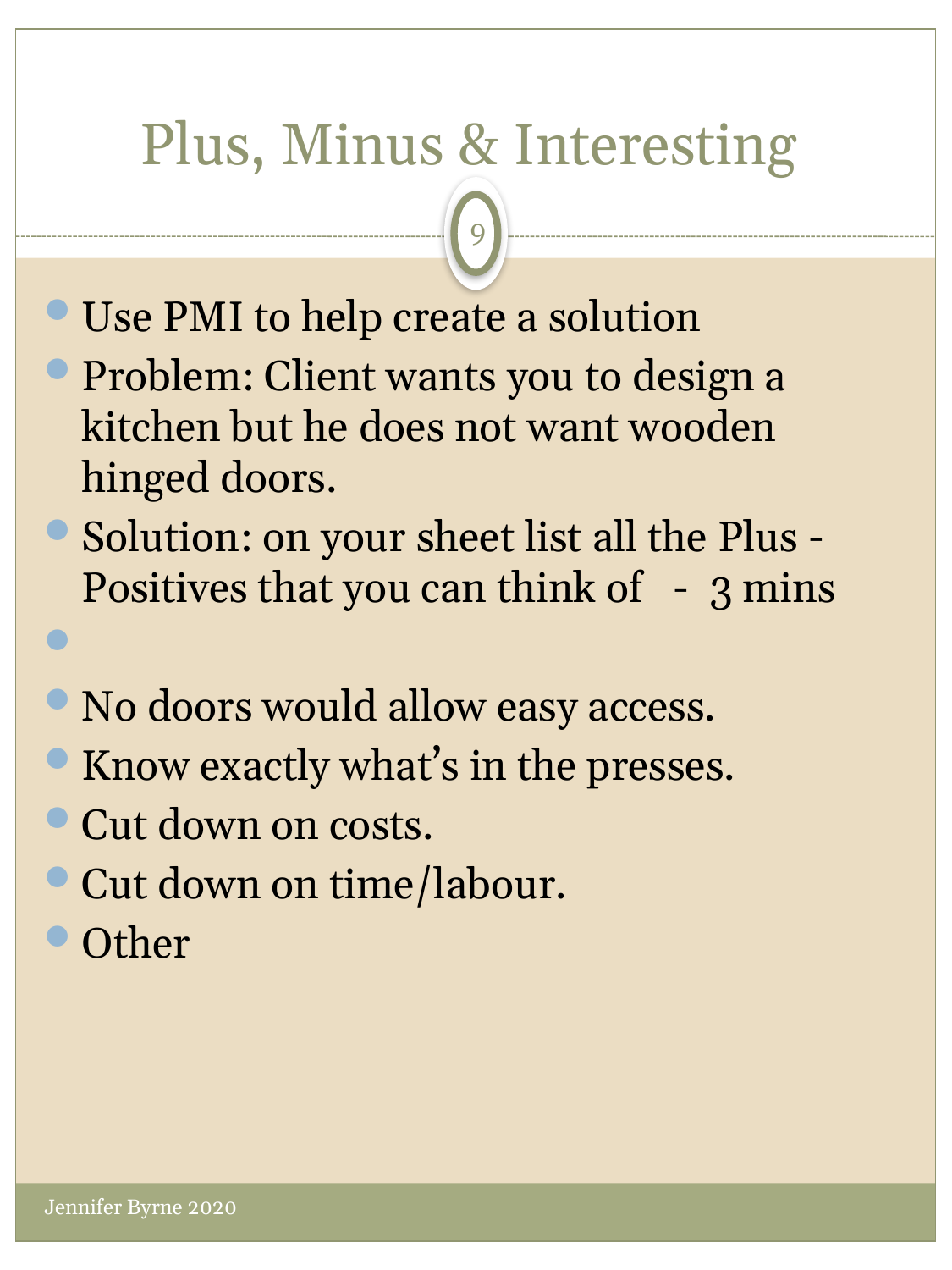

# Plus, Minus & Interesting
9
Use PMI to help create a solution
Problem: Client wants you to design a kitchen but he does not want wooden hinged doors.
Solution: on your sheet list all the Plus -  Positives that you can think of   -  3 mins

No doors would allow easy access.
Know exactly what’s in the presses.
Cut down on costs.
Cut down on time/labour.
Other

Jennifer Byrne 2020